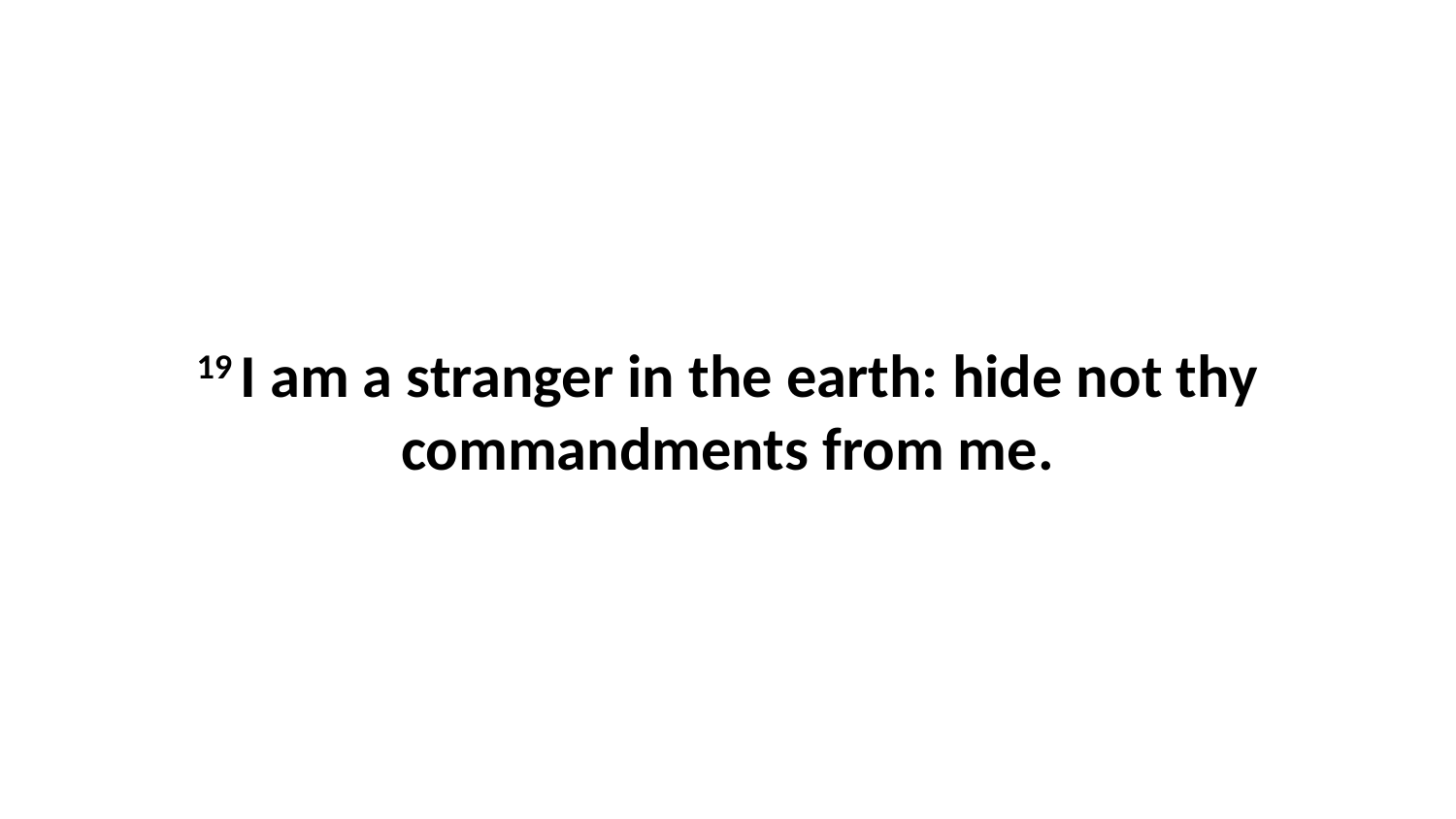

19 I am a stranger in the earth: hide not thy commandments from me.